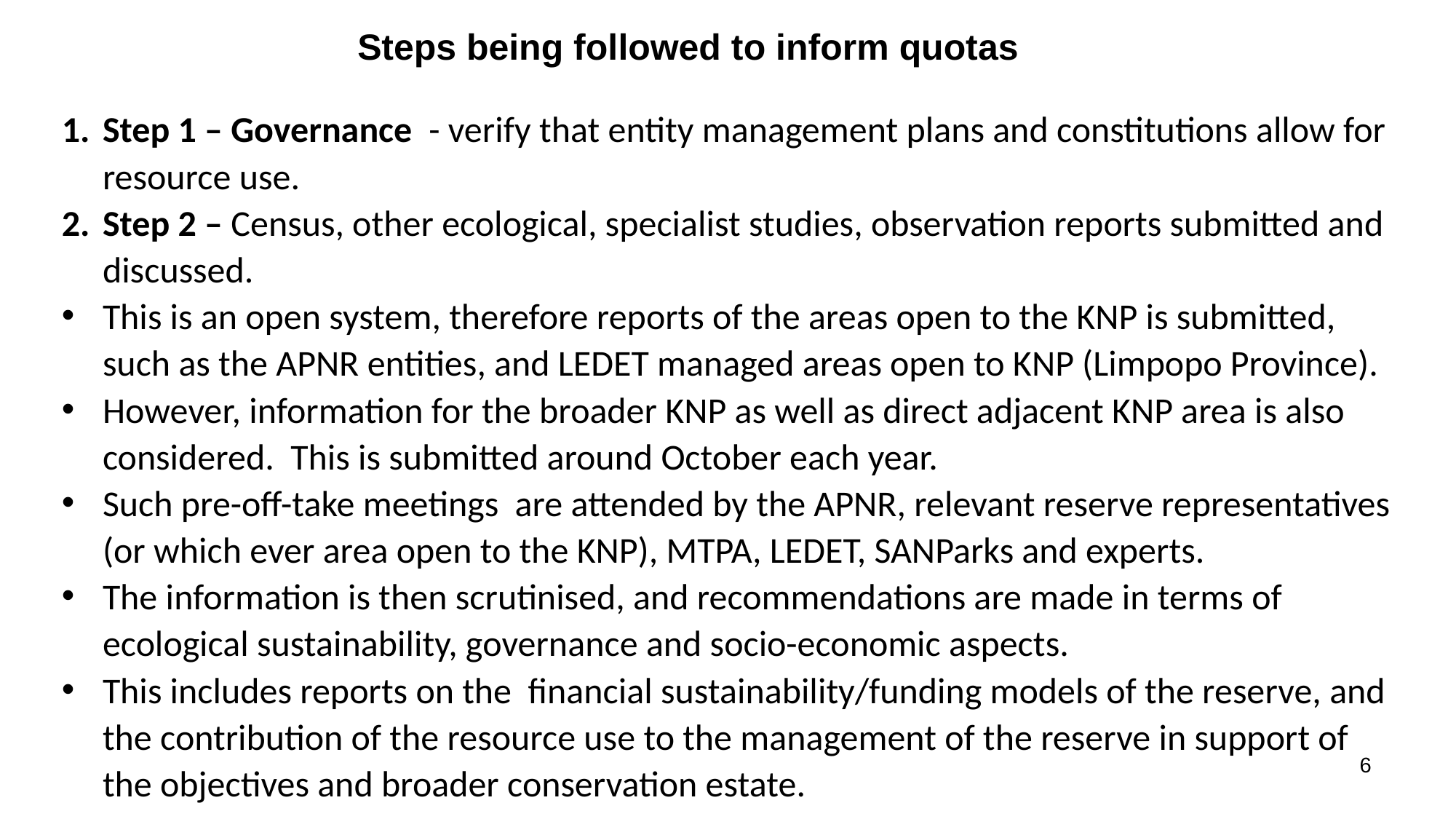

# Steps being followed to inform quotas
Step 1 – Governance  - verify that entity management plans and constitutions allow for resource use.
Step 2 – Census, other ecological, specialist studies, observation reports submitted and discussed.
This is an open system, therefore reports of the areas open to the KNP is submitted, such as the APNR entities, and LEDET managed areas open to KNP (Limpopo Province).
However, information for the broader KNP as well as direct adjacent KNP area is also considered.  This is submitted around October each year.
Such pre-off-take meetings  are attended by the APNR, relevant reserve representatives (or which ever area open to the KNP), MTPA, LEDET, SANParks and experts.
The information is then scrutinised, and recommendations are made in terms of ecological sustainability, governance and socio-economic aspects.
This includes reports on the  financial sustainability/funding models of the reserve, and the contribution of the resource use to the management of the reserve in support of the objectives and broader conservation estate.
6